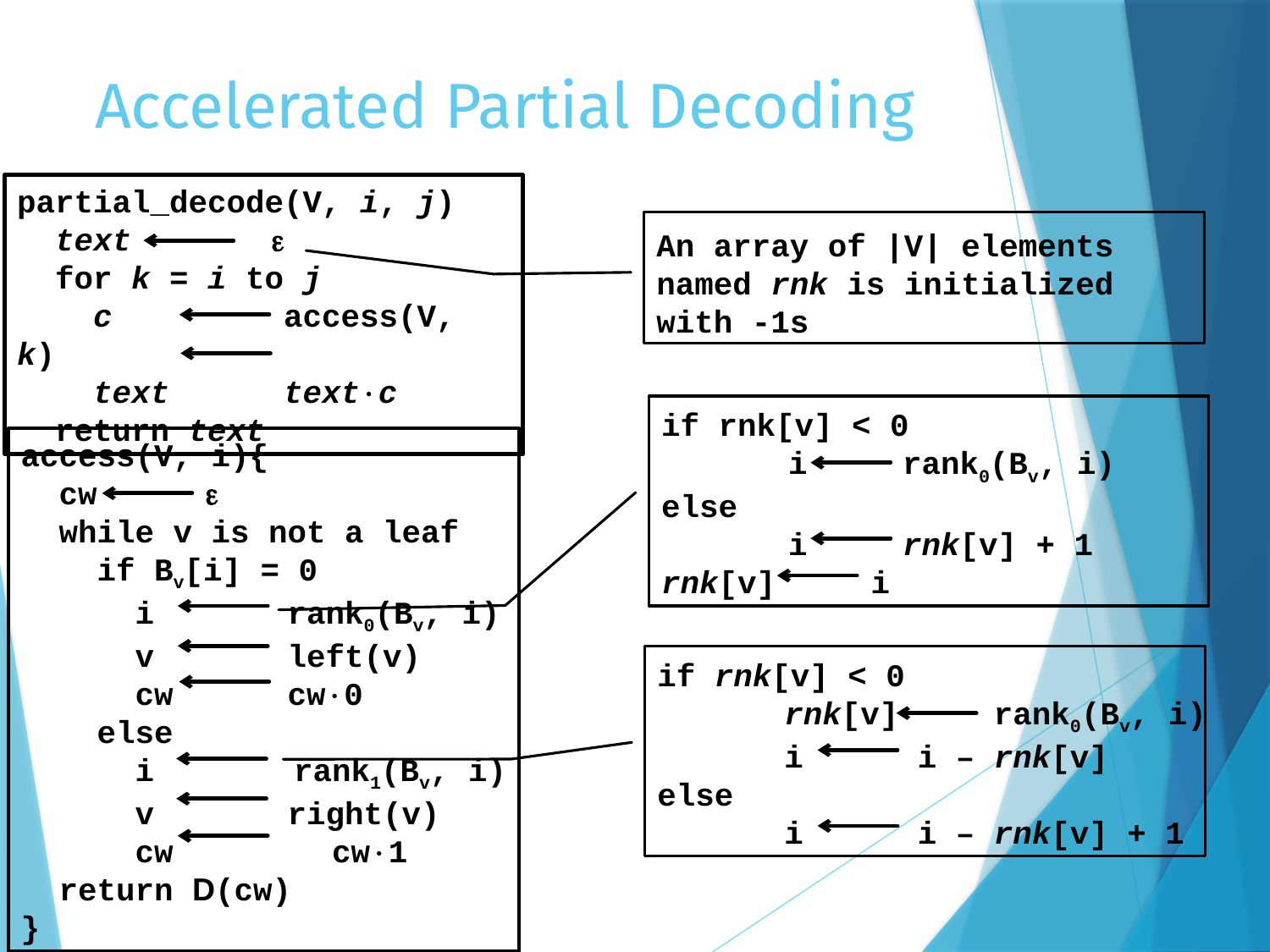

# Accelerated Partial Decoding
partial_decode(V, i, j)
  text		ε
  for k = i to j
    c         access(V, k)
    text      text⋅c
  return text

An array of |V| elements named rnk is initialized with -1s

if rnk[v] < 0
	i     rank0(Bv, i)
else
	i     rnk[v] + 1
rnk[v]     i
access(V, i){
  cw	   ε
  while v is not a leaf
    if Bv[i] = 0
      i       rank0(Bv, i)
      v       left(v)
      cw      cw⋅0
    else
      i 	 rank1(Bv, i)
      v       right(v)
      cw	   cw⋅1
  return D(cw)
}

if rnk[v] < 0
	rnk[v]     rank0(Bv, i)
	i      i – rnk[v]
else
	i      i – rnk[v] + 1